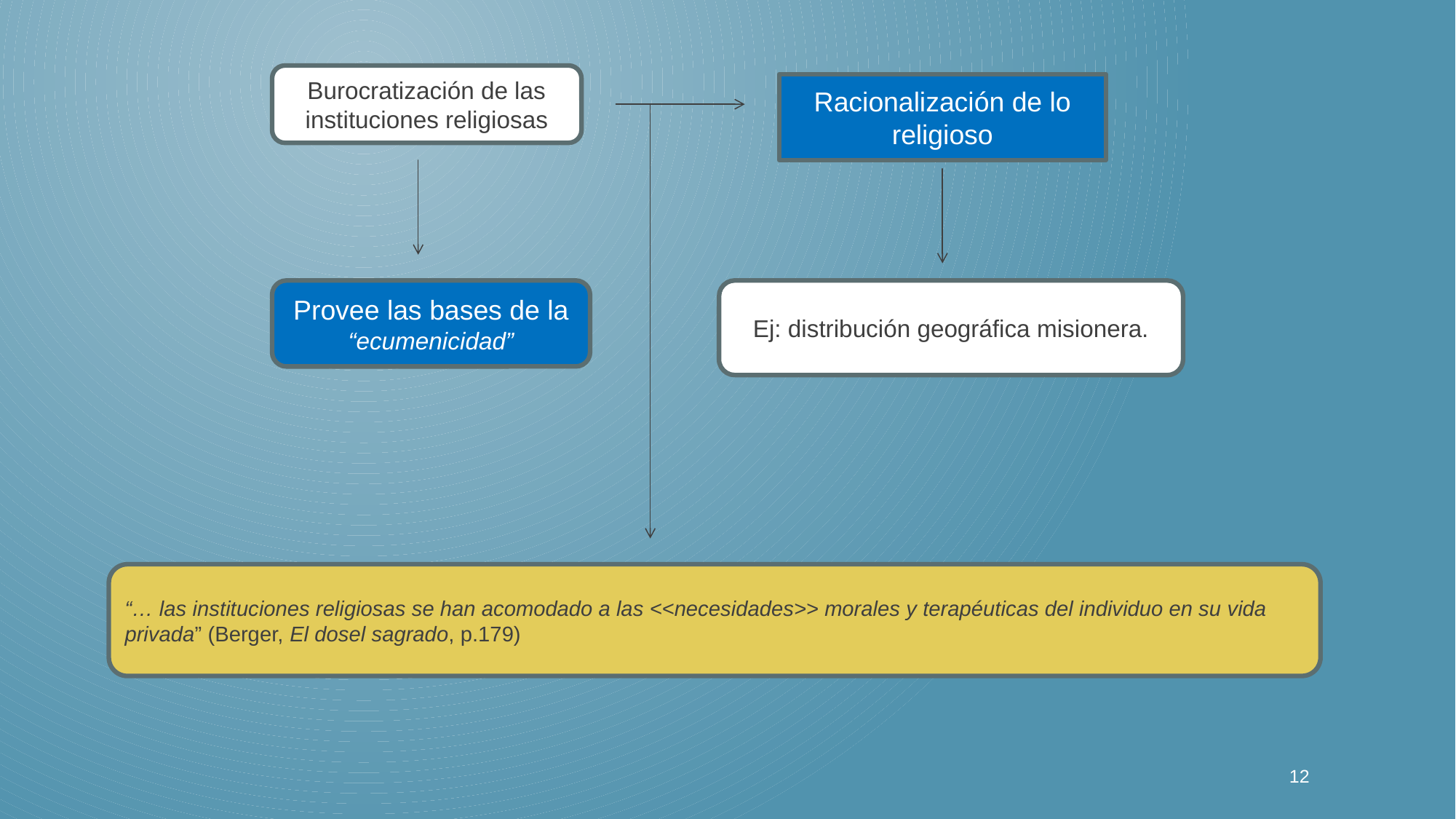

Burocratización de las instituciones religiosas
Racionalización de lo religioso
Provee las bases de la “ecumenicidad”
Ej: distribución geográfica misionera.
“… las instituciones religiosas se han acomodado a las <<necesidades>> morales y terapéuticas del individuo en su vida privada” (Berger, El dosel sagrado, p.179)
12